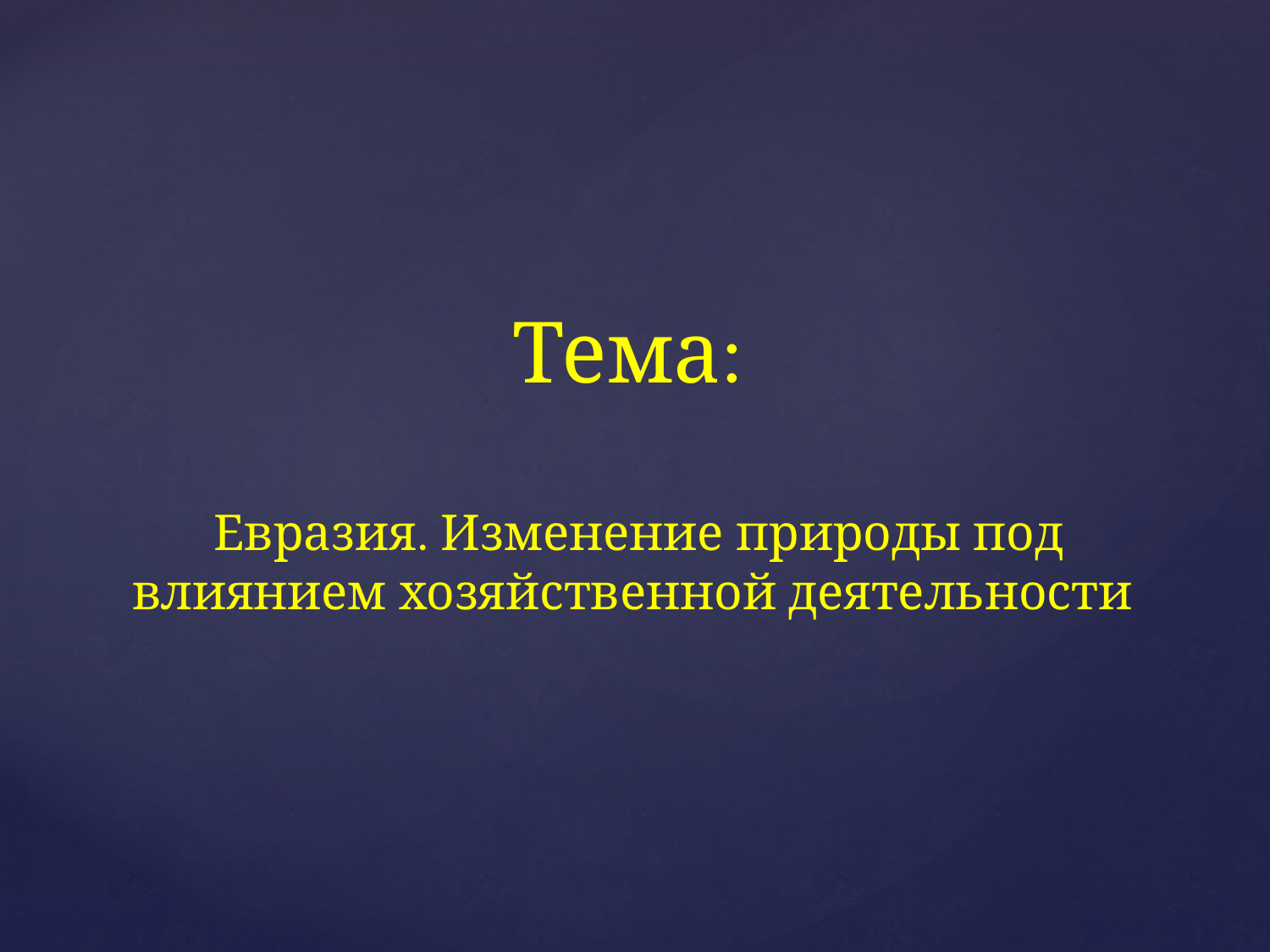

Тема:
Евразия. Изменение природы под влиянием хозяйственной деятельности